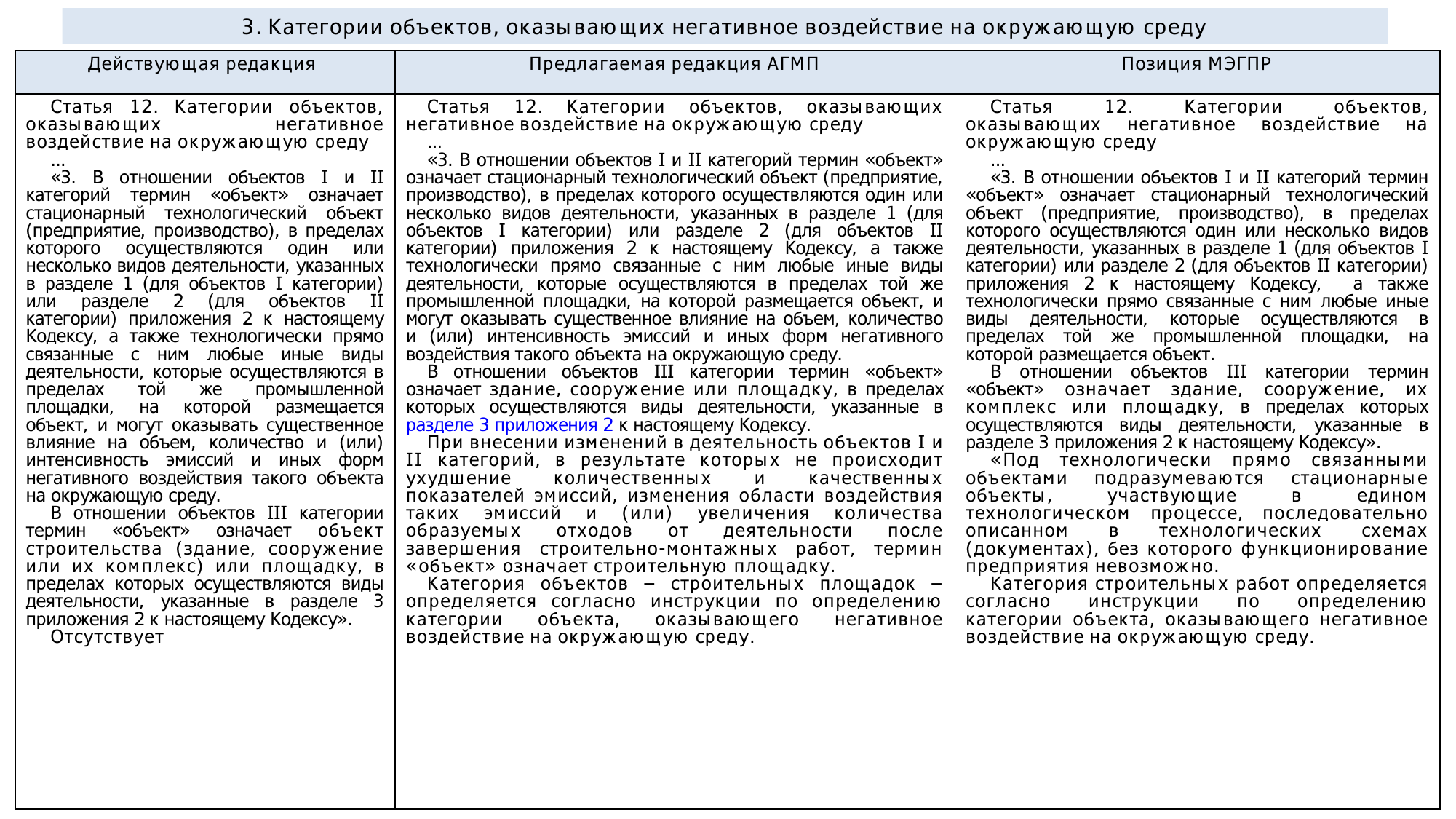

3. Категории объектов, оказывающих негативное воздействие на окружающую среду
| Действующая редакция | Предлагаемая редакция АГМП | Позиция МЭГПР |
| --- | --- | --- |
| Статья 12. Категории объектов, оказывающих негативное воздействие на окружающую среду … «3. В отношении объектов І и II категорий термин «объект» означает стационарный технологический объект (предприятие, производство), в пределах которого осуществляются один или несколько видов деятельности, указанных в разделе 1 (для объектов І категории) или разделе 2 (для объектов II категории) приложения 2 к настоящему Кодексу, а также технологически прямо связанные с ним любые иные виды деятельности, которые осуществляются в пределах той же промышленной площадки, на которой размещается объект, и могут оказывать существенное влияние на объем, количество и (или) интенсивность эмиссий и иных форм негативного воздействия такого объекта на окружающую среду. В отношении объектов III категории термин «объект» означает объект строительства (здание, сооружение или их комплекс) или площадку, в пределах которых осуществляются виды деятельности, указанные в разделе 3 приложения 2 к настоящему Кодексу». Отсутствует | Статья 12. Категории объектов, оказывающих негативное воздействие на окружающую среду … «3. В отношении объектов І и II категорий термин «объект» означает стационарный технологический объект (предприятие, производство), в пределах которого осуществляются один или несколько видов деятельности, указанных в разделе 1 (для объектов І категории) или разделе 2 (для объектов II категории) приложения 2 к настоящему Кодексу, а также технологически прямо связанные с ним любые иные виды деятельности, которые осуществляются в пределах той же промышленной площадки, на которой размещается объект, и могут оказывать существенное влияние на объем, количество и (или) интенсивность эмиссий и иных форм негативного воздействия такого объекта на окружающую среду. В отношении объектов III категории термин «объект» означает здание, сооружение или площадку, в пределах которых осуществляются виды деятельности, указанные в разделе 3 приложения 2 к настоящему Кодексу. При внесении изменений в деятельность объектов I и II категорий, в результате которых не происходит ухудшение количественных и качественных показателей эмиссий, изменения области воздействия таких эмиссий и (или) увеличения количества образуемых отходов от деятельности после завершения строительно-монтажных работ, термин «объект» означает строительную площадку. Категория объектов – строительных площадок – определяется согласно инструкции по определению категории объекта, оказывающего негативное воздействие на окружающую среду. | Статья 12. Категории объектов, оказывающих негативное воздействие на окружающую среду … «3. В отношении объектов І и II категорий термин «объект» означает стационарный технологический объект (предприятие, производство), в пределах которого осуществляются один или несколько видов деятельности, указанных в разделе 1 (для объектов І категории) или разделе 2 (для объектов II категории) приложения 2 к настоящему Кодексу, а также технологически прямо связанные с ним любые иные виды деятельности, которые осуществляются в пределах той же промышленной площадки, на которой размещается объект. В отношении объектов III категории термин «объект» означает здание, сооружение, их комплекс или площадку, в пределах которых осуществляются виды деятельности, указанные в разделе 3 приложения 2 к настоящему Кодексу». «Под технологически прямо связанными объектами подразумеваются стационарные объекты, участвующие в едином технологическом процессе, последовательно описанном в технологических схемах (документах), без которого функционирование предприятия невозможно. Категория строительных работ определяется согласно инструкции по определению категории объекта, оказывающего негативное воздействие на окружающую среду. |